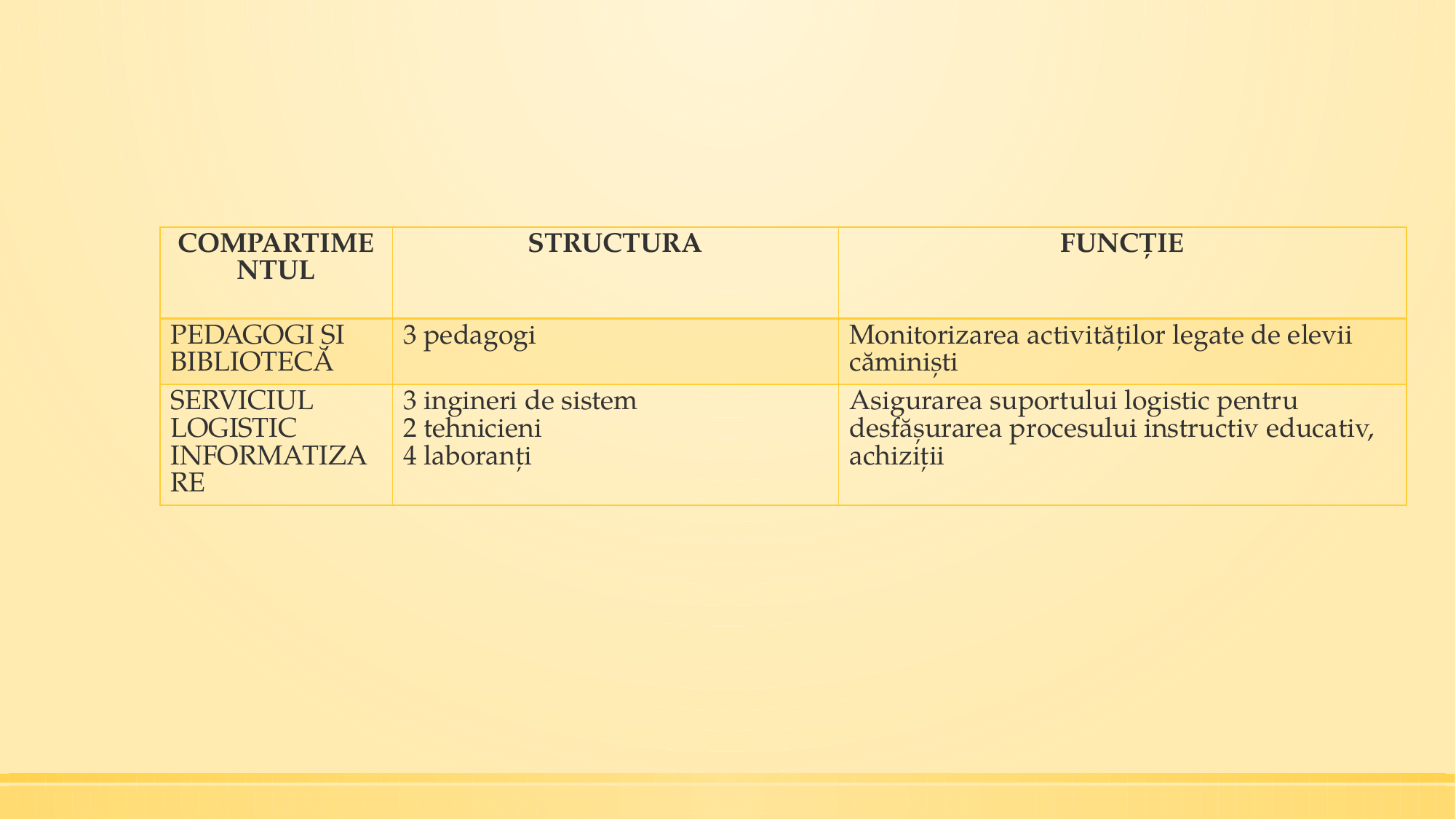

| COMPARTIMENTUL | STRUCTURA | FUNCŢIE |
| --- | --- | --- |
| PEDAGOGI ŞI BIBLIOTECĂ | 3 pedagogi | Monitorizarea activităţilor legate de elevii căminişti |
| SERVICIUL LOGISTIC INFORMATIZARE | 3 ingineri de sistem 2 tehnicieni 4 laboranţi | Asigurarea suportului logistic pentru desfăşurarea procesului instructiv educativ, achiziţii |